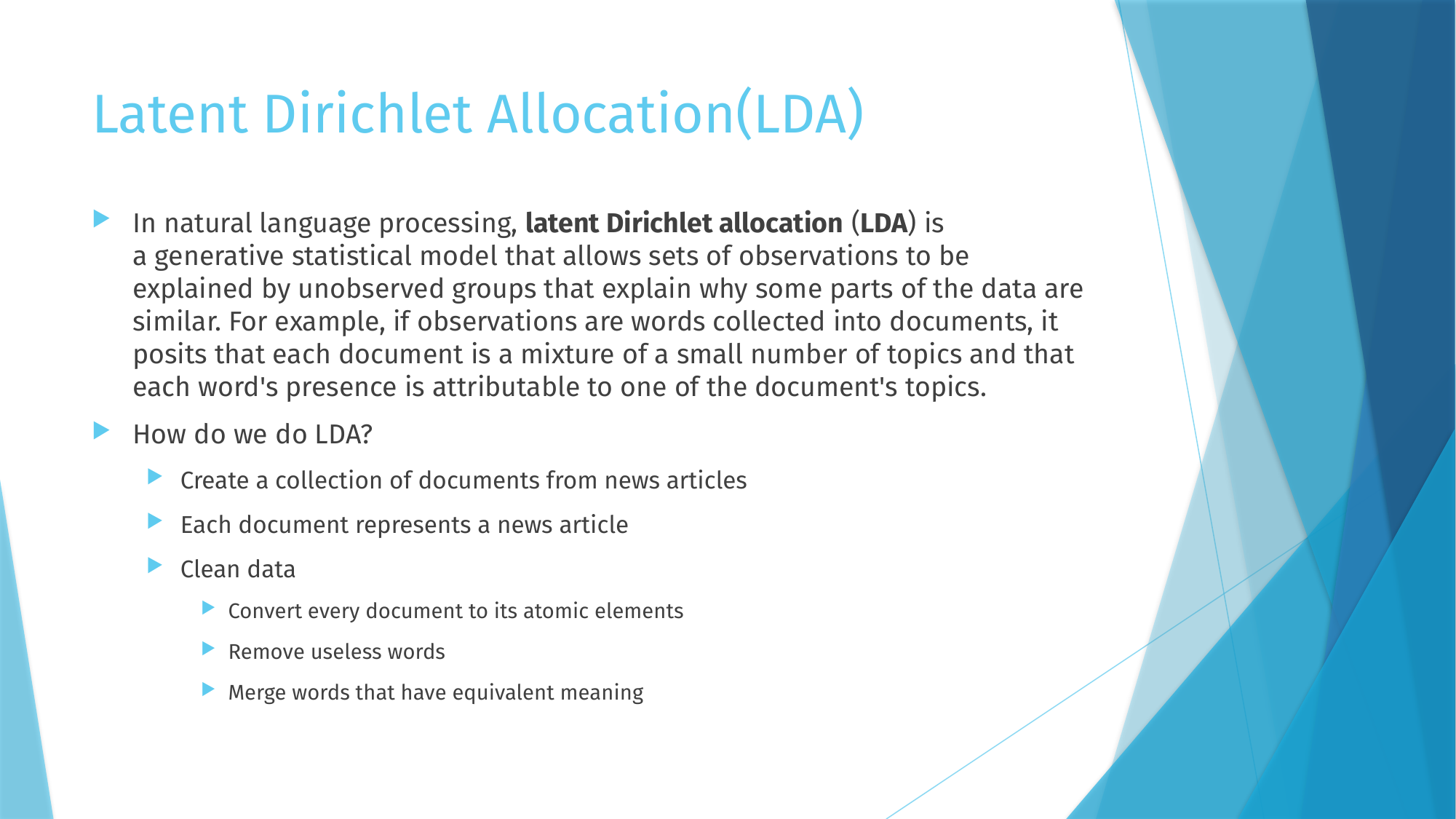

# Latent Dirichlet Allocation(LDA)
In natural language processing, latent Dirichlet allocation (LDA) is a generative statistical model that allows sets of observations to be explained by unobserved groups that explain why some parts of the data are similar. For example, if observations are words collected into documents, it posits that each document is a mixture of a small number of topics and that each word's presence is attributable to one of the document's topics.
How do we do LDA?
Create a collection of documents from news articles
Each document represents a news article
Clean data
Convert every document to its atomic elements
Remove useless words
Merge words that have equivalent meaning